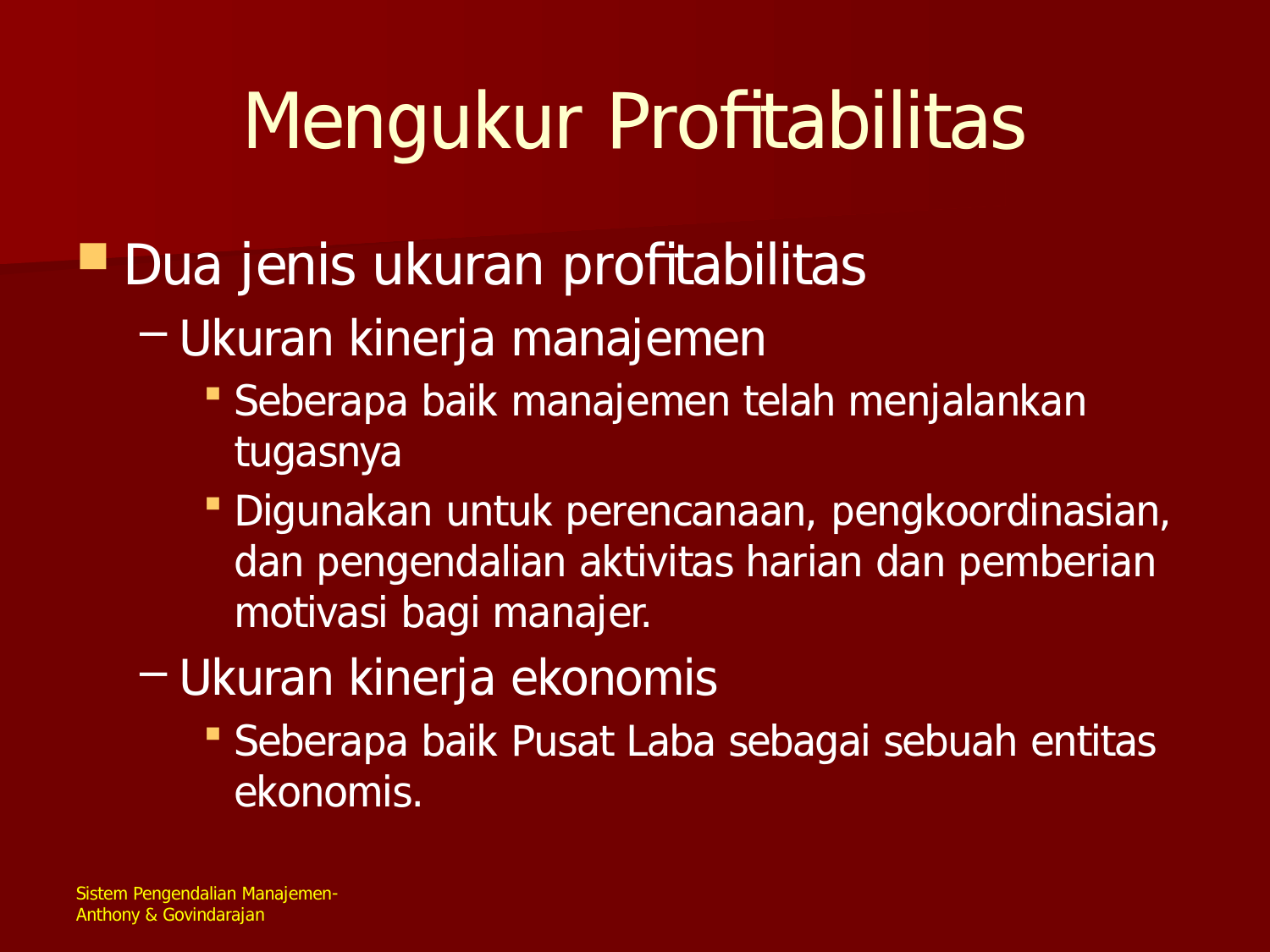

# Mengukur Profitabilitas
Dua jenis ukuran profitabilitas
Ukuran kinerja manajemen
Seberapa baik manajemen telah menjalankan tugasnya
Digunakan untuk perencanaan, pengkoordinasian, dan pengendalian aktivitas harian dan pemberian motivasi bagi manajer.
Ukuran kinerja ekonomis
Seberapa baik Pusat Laba sebagai sebuah entitas ekonomis.
Sistem Pengendalian Manajemen-Anthony & Govindarajan